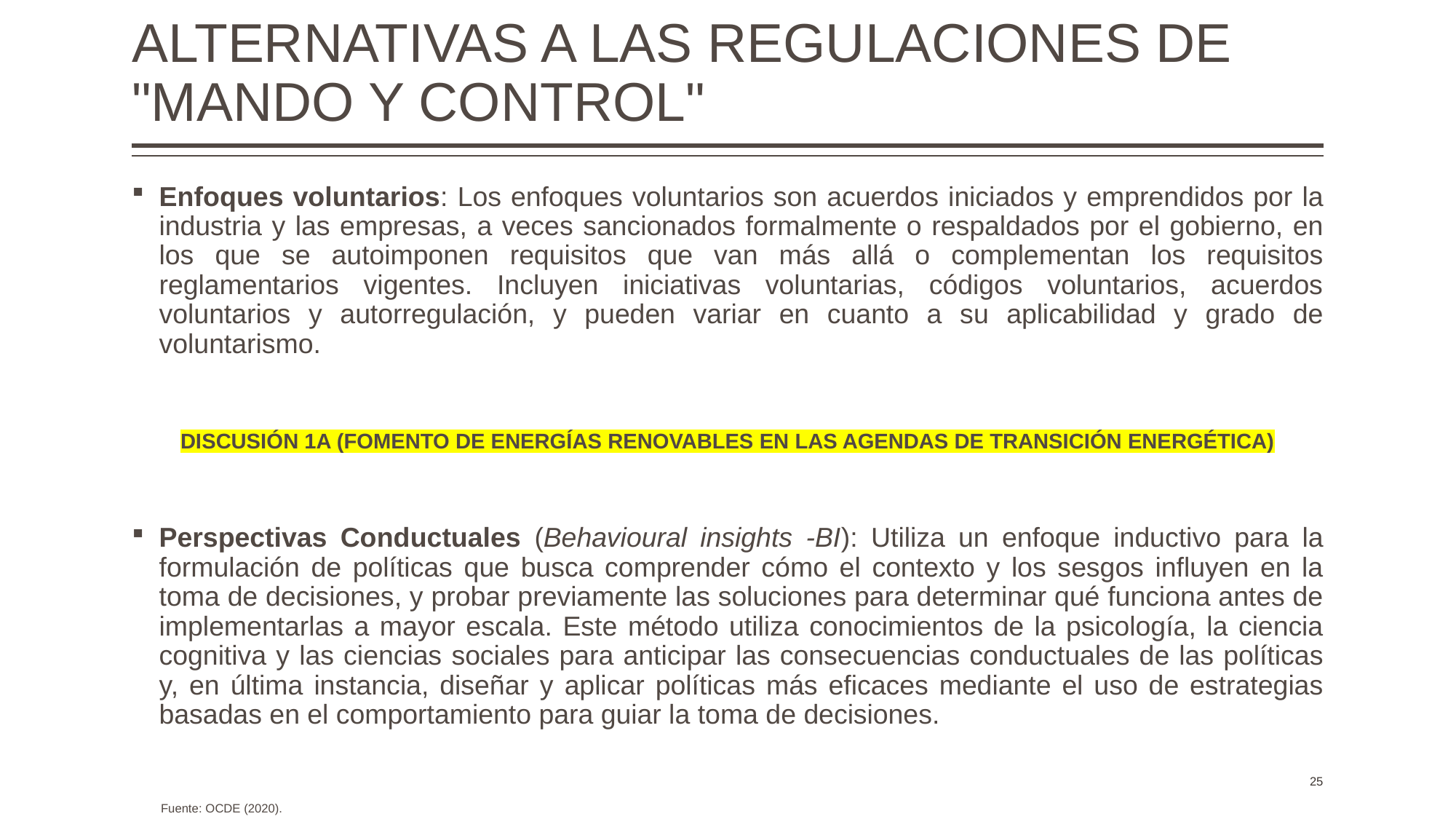

# ALTERNATIVAS A LAS REGULACIONES DE "MANDO Y CONTROL"
Enfoques voluntarios: Los enfoques voluntarios son acuerdos iniciados y emprendidos por la industria y las empresas, a veces sancionados formalmente o respaldados por el gobierno, en los que se autoimponen requisitos que van más allá o complementan los requisitos reglamentarios vigentes. Incluyen iniciativas voluntarias, códigos voluntarios, acuerdos voluntarios y autorregulación, y pueden variar en cuanto a su aplicabilidad y grado de voluntarismo.

DISCUSIÓN 1A (FOMENTO DE ENERGÍAS RENOVABLES EN LAS AGENDAS DE TRANSICIÓN ENERGÉTICA)

Perspectivas Conductuales (Behavioural insights -BI): Utiliza un enfoque inductivo para la formulación de políticas que busca comprender cómo el contexto y los sesgos influyen en la toma de decisiones, y probar previamente las soluciones para determinar qué funciona antes de implementarlas a mayor escala. Este método utiliza conocimientos de la psicología, la ciencia cognitiva y las ciencias sociales para anticipar las consecuencias conductuales de las políticas y, en última instancia, diseñar y aplicar políticas más eficaces mediante el uso de estrategias basadas en el comportamiento para guiar la toma de decisiones.
25
Fuente: OCDE (2020).